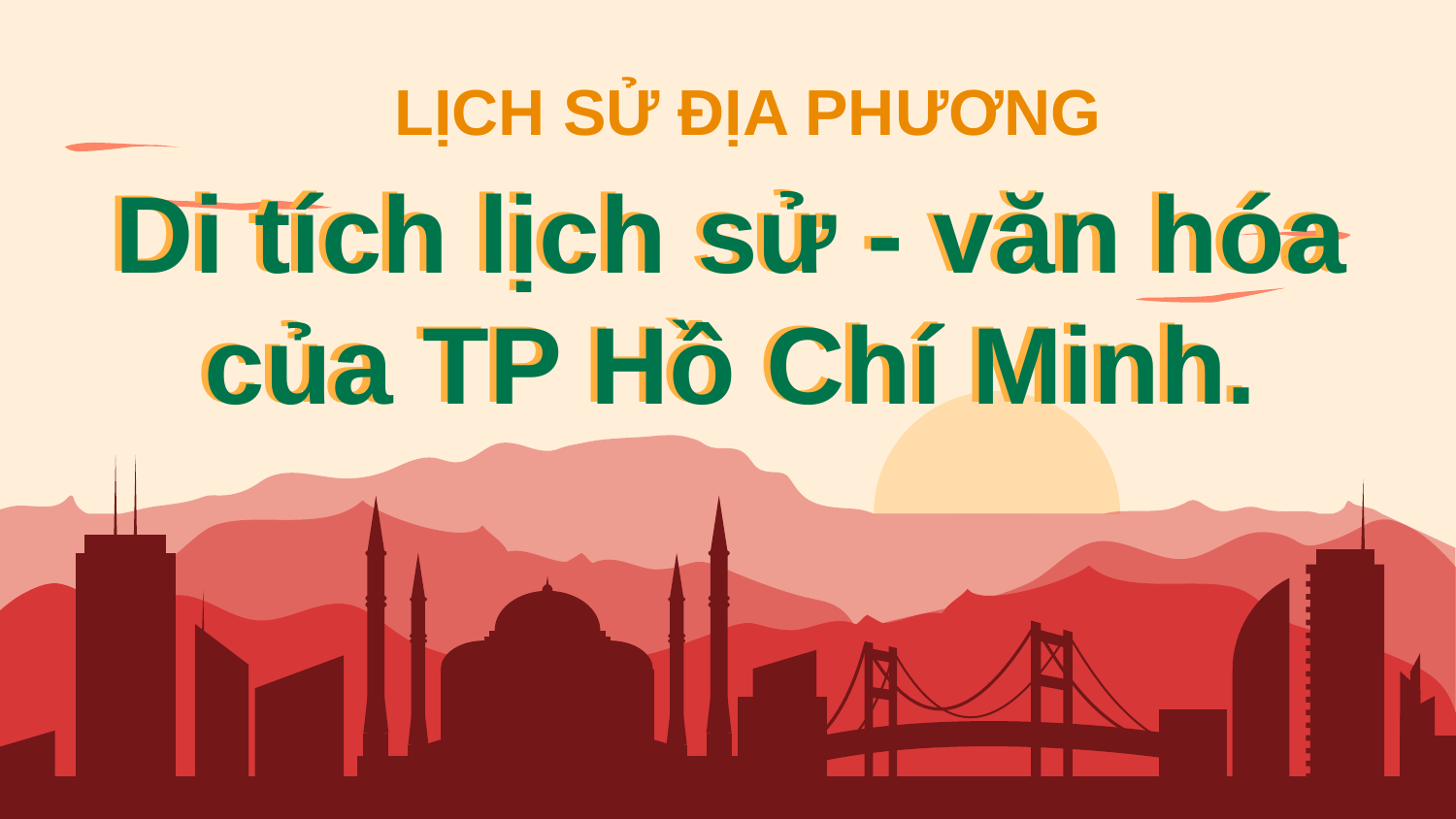

# LỊCH SỬ ĐỊA PHƯƠNG

Di tích lịch sử - văn hóa của TP Hồ Chí Minh.
Di tích lịch sử - văn hóa của TP Hồ Chí Minh.